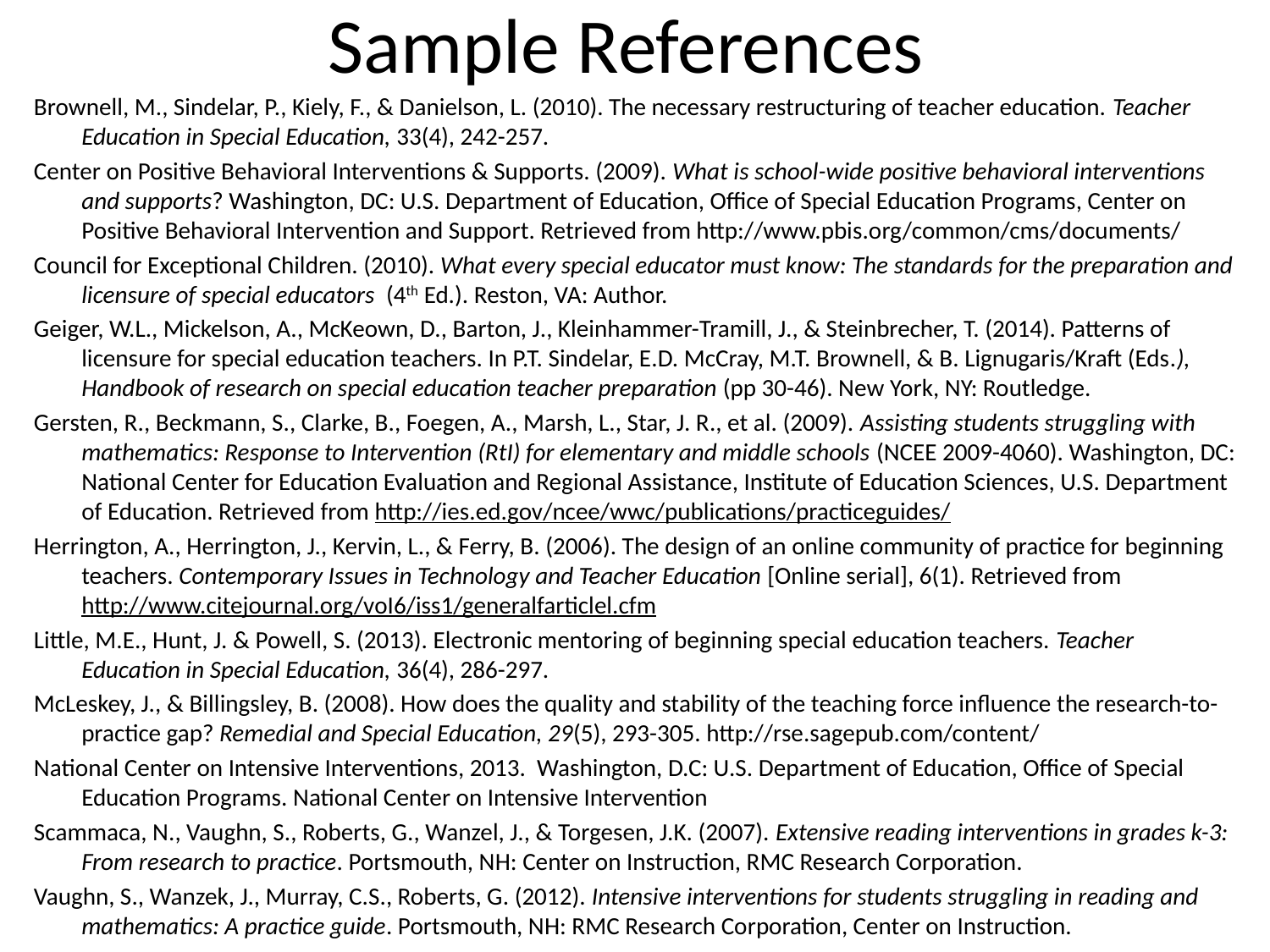

# Sample References
Brownell, M., Sindelar, P., Kiely, F., & Danielson, L. (2010). The necessary restructuring of teacher education. Teacher Education in Special Education, 33(4), 242-257.
Center on Positive Behavioral Interventions & Supports. (2009). What is school-wide positive behavioral interventions and supports? Washington, DC: U.S. Department of Education, Office of Special Education Programs, Center on Positive Behavioral Intervention and Support. Retrieved from http://www.pbis.org/common/cms/documents/
Council for Exceptional Children. (2010). What every special educator must know: The standards for the preparation and licensure of special educators  (4th Ed.). Reston, VA: Author.
Geiger, W.L., Mickelson, A., McKeown, D., Barton, J., Kleinhammer-Tramill, J., & Steinbrecher, T. (2014). Patterns of licensure for special education teachers. In P.T. Sindelar, E.D. McCray, M.T. Brownell, & B. Lignugaris/Kraft (Eds.), Handbook of research on special education teacher preparation (pp 30-46). New York, NY: Routledge.
Gersten, R., Beckmann, S., Clarke, B., Foegen, A., Marsh, L., Star, J. R., et al. (2009). Assisting students struggling with mathematics: Response to Intervention (RtI) for elementary and middle schools (NCEE 2009-4060). Washington, DC: National Center for Education Evaluation and Regional Assistance, Institute of Education Sciences, U.S. Department of Education. Retrieved from http://ies.ed.gov/ncee/wwc/publications/practiceguides/
Herrington, A., Herrington, J., Kervin, L., & Ferry, B. (2006). The design of an online community of practice for beginning teachers. Contemporary Issues in Technology and Teacher Education [Online serial], 6(1). Retrieved from http://www.citejournal.org/voI6/iss1/generalfarticlel.cfm
Little, M.E., Hunt, J. & Powell, S. (2013). Electronic mentoring of beginning special education teachers. Teacher Education in Special Education, 36(4), 286-297.
McLeskey, J., & Billingsley, B. (2008). How does the quality and stability of the teaching force influence the research-to-practice gap? Remedial and Special Education, 29(5), 293-305. http://rse.sagepub.com/content/
National Center on Intensive Interventions, 2013.  Washington, D.C: U.S. Department of Education, Office of Special Education Programs. National Center on Intensive Intervention
Scammaca, N., Vaughn, S., Roberts, G., Wanzel, J., & Torgesen, J.K. (2007). Extensive reading interventions in grades k-3: From research to practice. Portsmouth, NH: Center on Instruction, RMC Research Corporation.
Vaughn, S., Wanzek, J., Murray, C.S., Roberts, G. (2012). Intensive interventions for students struggling in reading and mathematics: A practice guide. Portsmouth, NH: RMC Research Corporation, Center on Instruction.